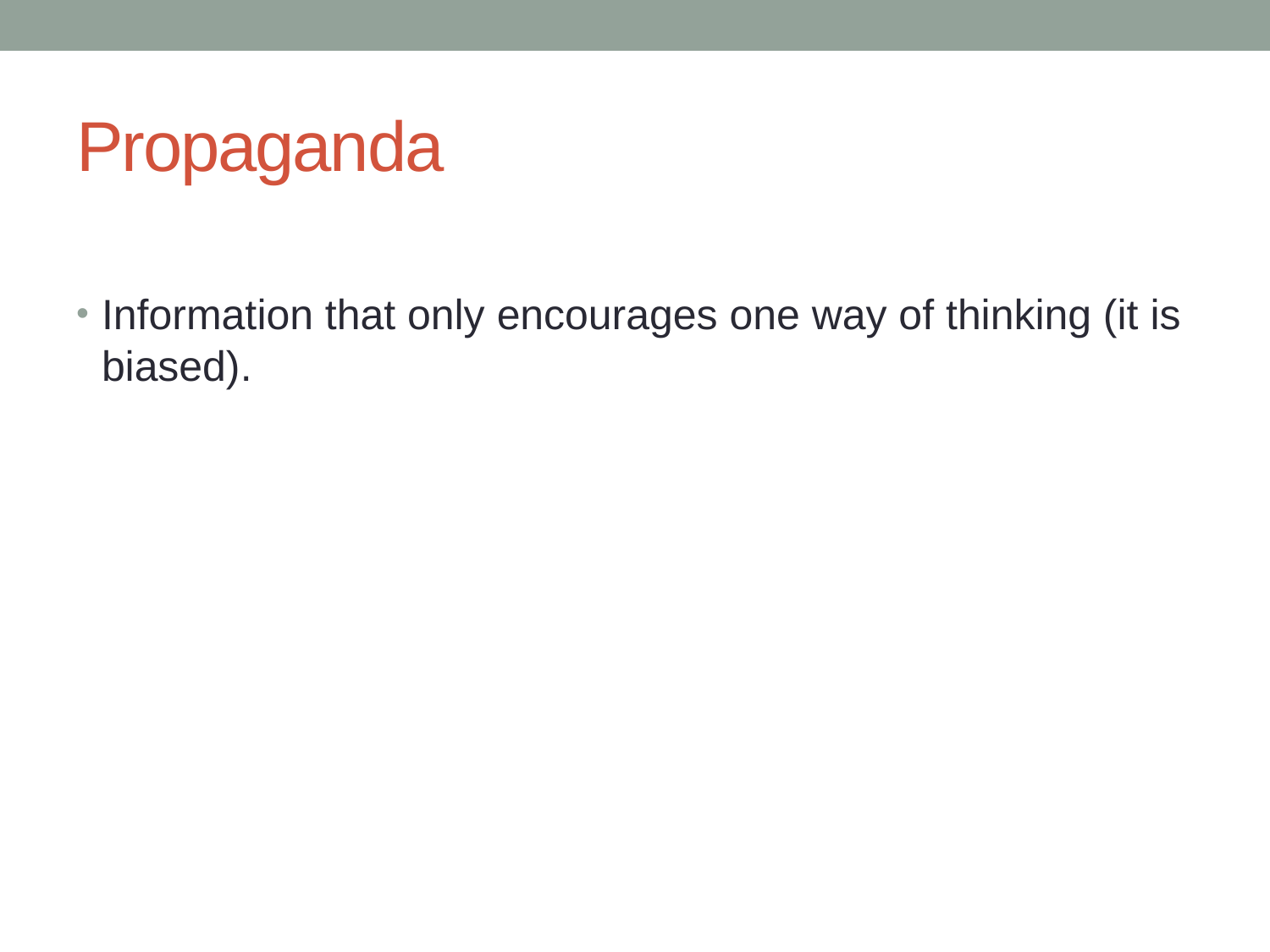

# Propaganda

Information that only encourages one way of thinking (it is biased).